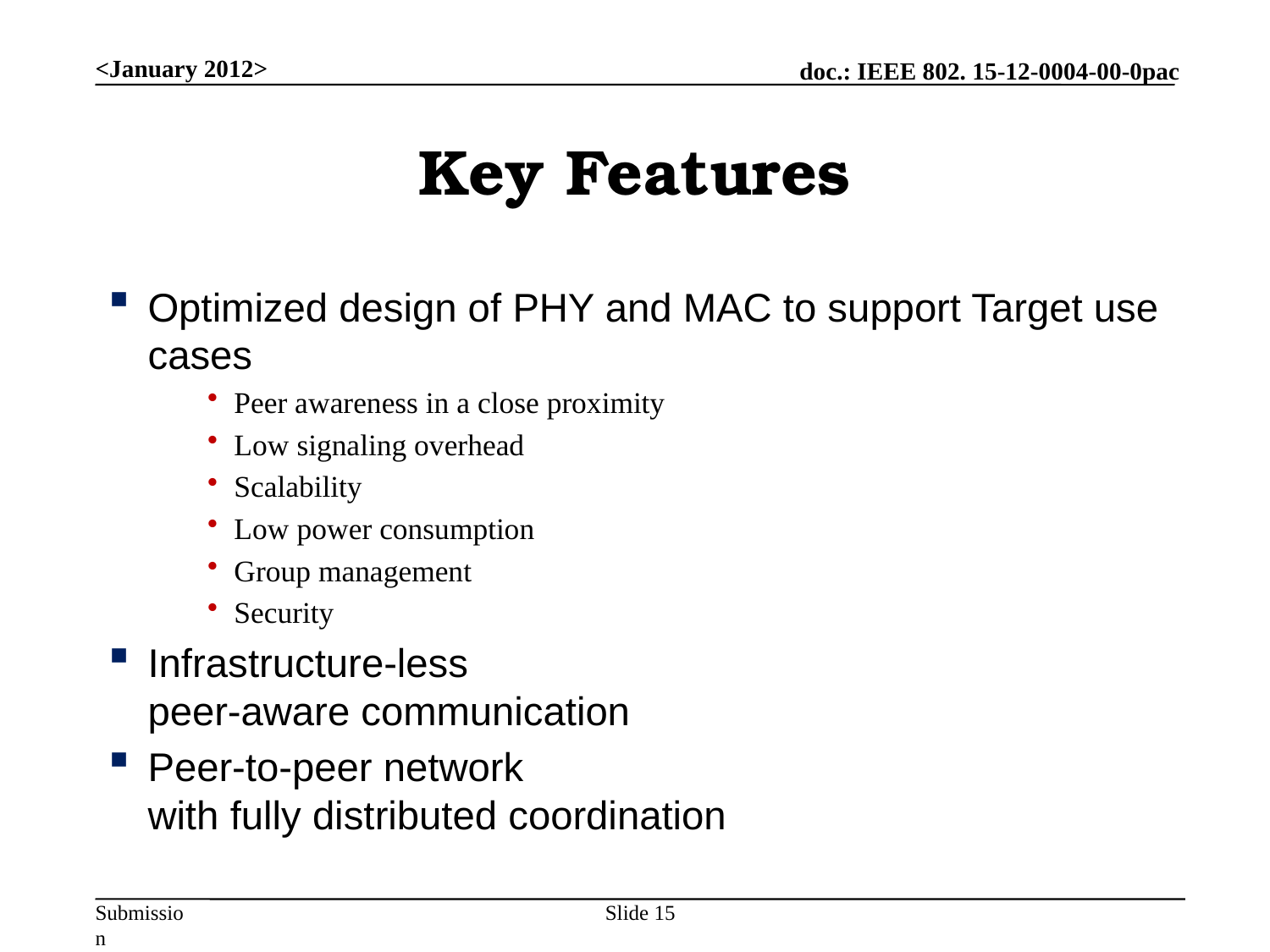

<January 2012>
# Key Features
Optimized design of PHY and MAC to support Target use cases
Peer awareness in a close proximity
Low signaling overhead
Scalability
Low power consumption
Group management
Security
Infrastructure-less
peer-aware communication
Peer-to-peer network
with fully distributed coordination
Slide 15